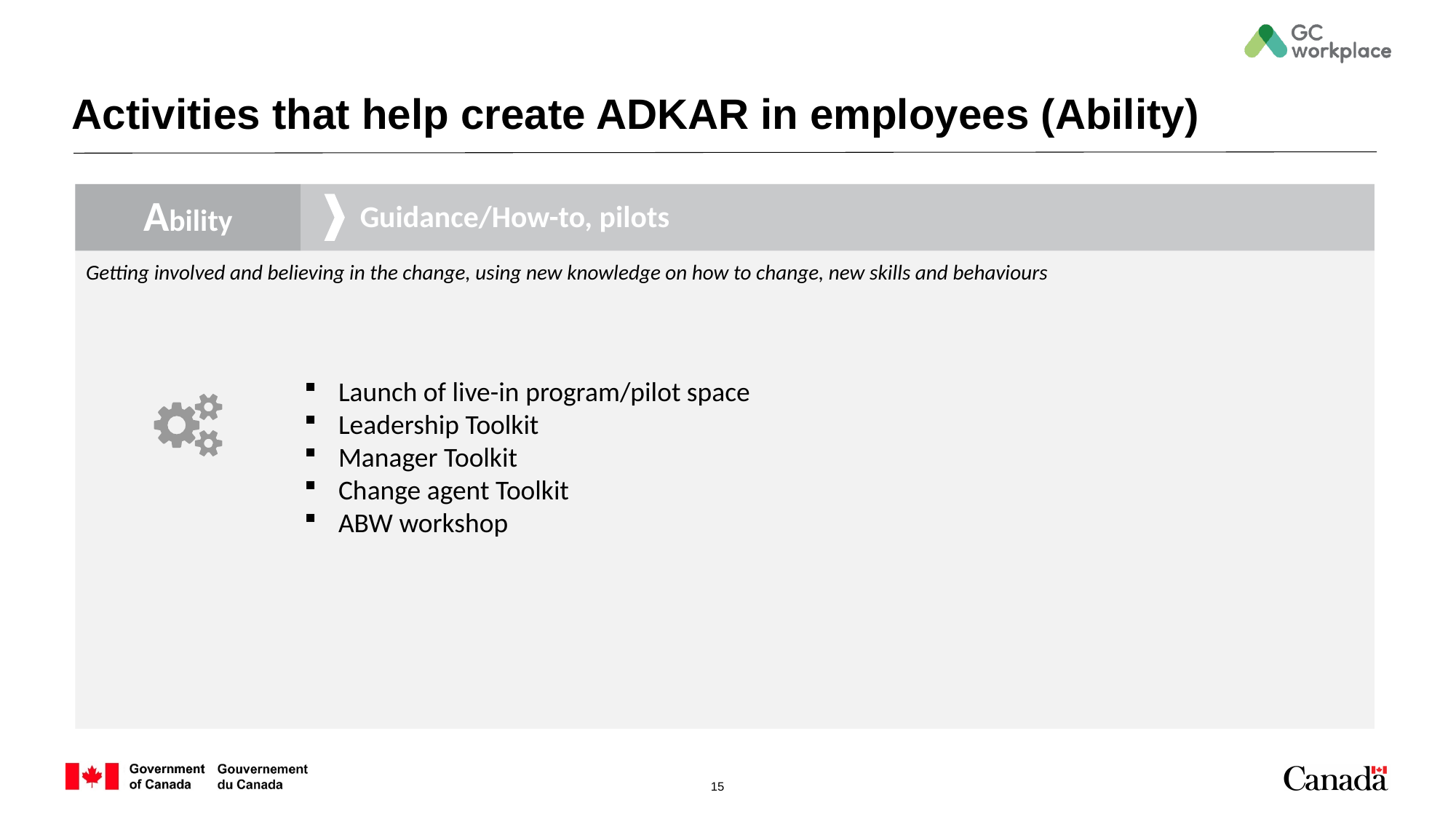

# Activities that help create ADKAR in employees (Ability)
Launch of live-in program/pilot space
Leadership Toolkit
Manager Toolkit
Change agent Toolkit
ABW workshop
Ability
       Guidance/How-to, pilots

Getting involved and believing in the change, using new knowledge on how to change, new skills and behaviours